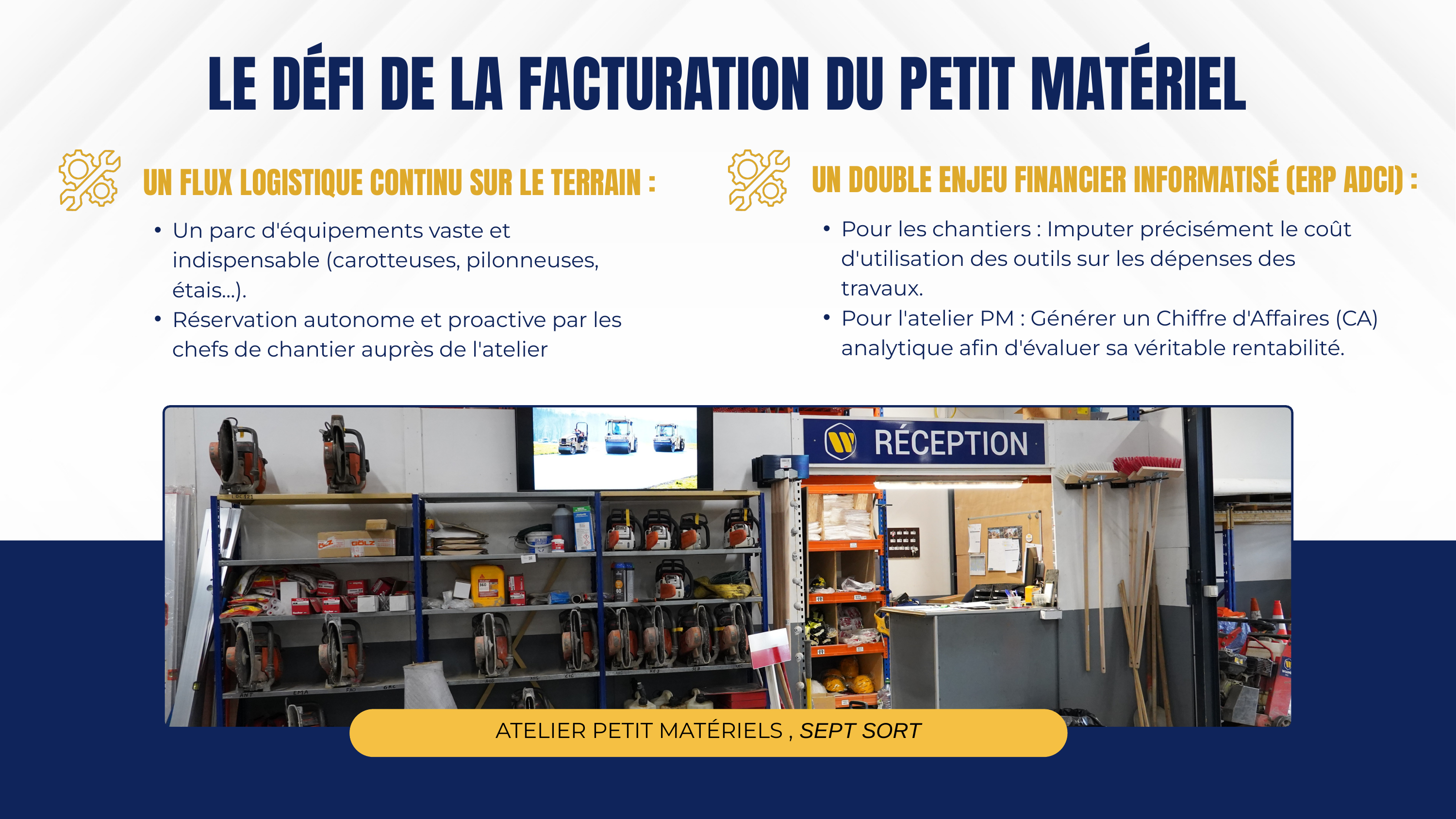

LE DÉFI DE LA FACTURATION DU PETIT MATÉRIEL

 UN DOUBLE ENJEU FINANCIER INFORMATISÉ (ERP ADCI) :
 UN FLUX LOGISTIQUE CONTINU SUR LE TERRAIN :
Pour les chantiers : Imputer précisément le coût d'utilisation des outils sur les dépenses des travaux.
Pour l'atelier PM : Générer un Chiffre d'Affaires (CA) analytique afin d'évaluer sa véritable rentabilité.

Un parc d'équipements vaste et indispensable (carotteuses, pilonneuses, étais...).
Réservation autonome et proactive par les chefs de chantier auprès de l'atelier

ATELIER PETIT MATÉRIELS , SEPT SORT

CONSTRUCTION